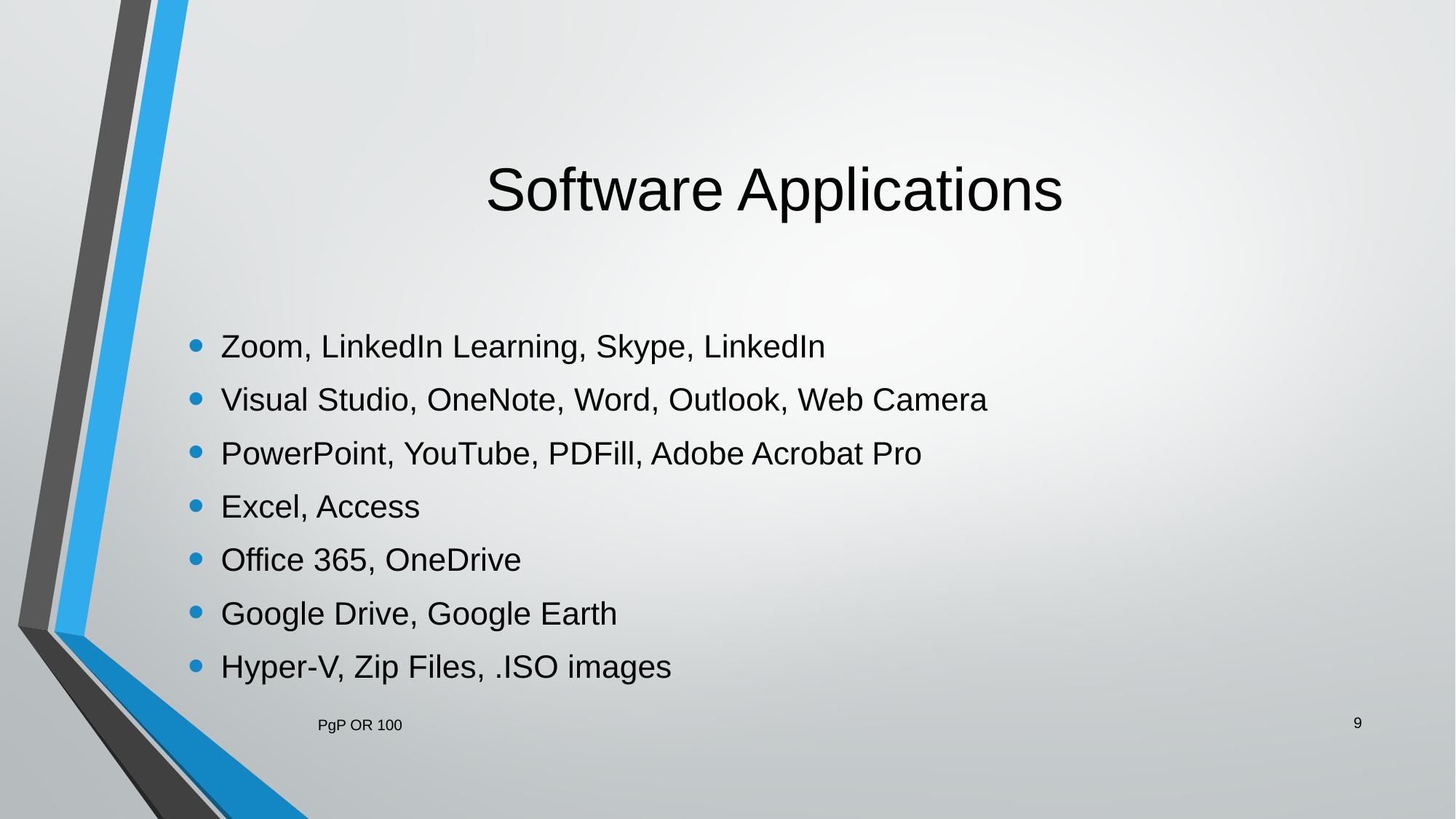

# Software Applications
Zoom, LinkedIn Learning, Skype, LinkedIn
Visual Studio, OneNote, Word, Outlook, Web Camera
PowerPoint, YouTube, PDFill, Adobe Acrobat Pro
Excel, Access
Office 365, OneDrive
Google Drive, Google Earth
Hyper-V, Zip Files, .ISO images
9
PgP OR 100